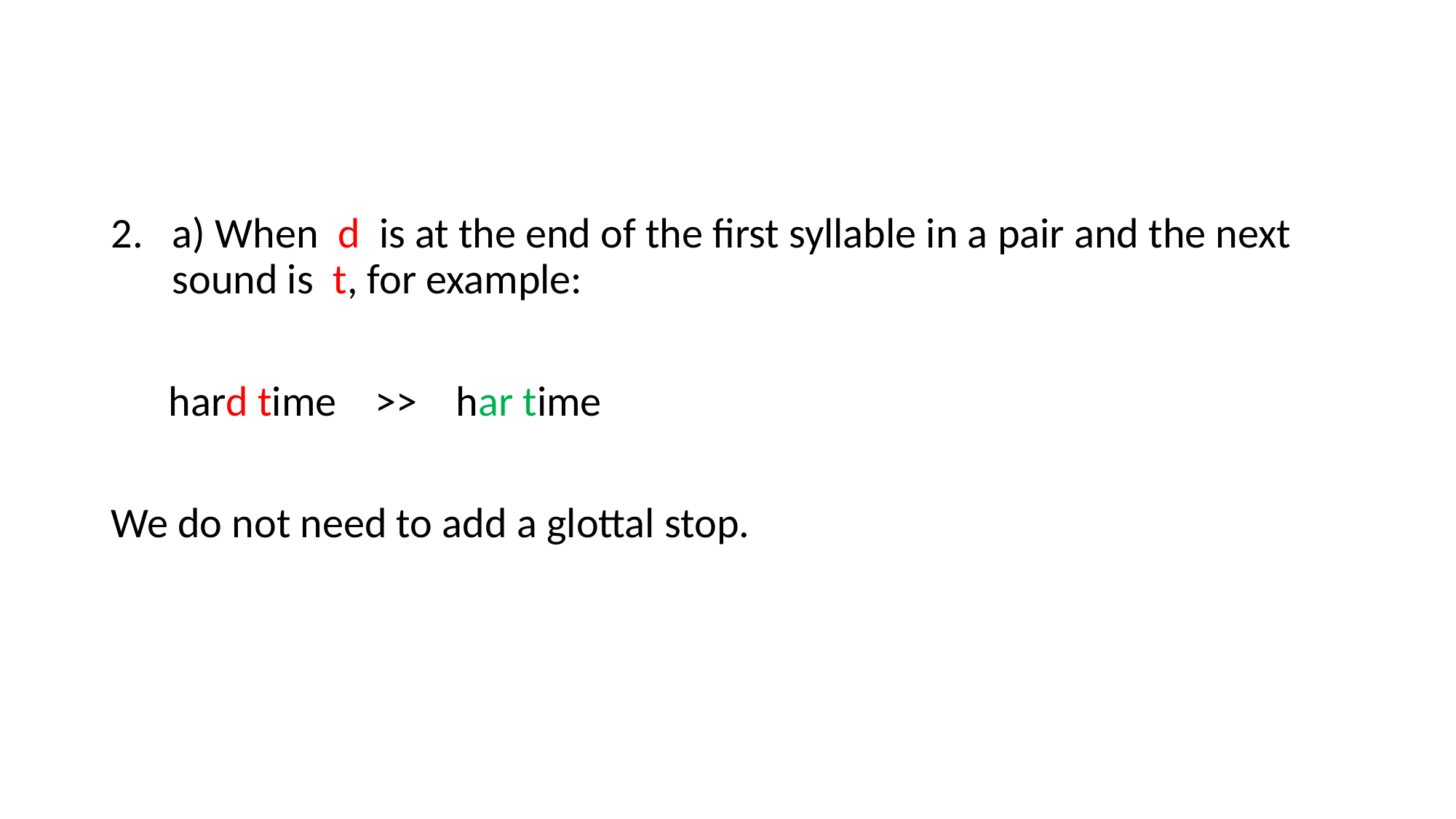

a) When  d  is at the end of the first syllable in a pair and the next sound is  t, for example:

      hard time    >>    har time

We do not need to add a glottal stop.